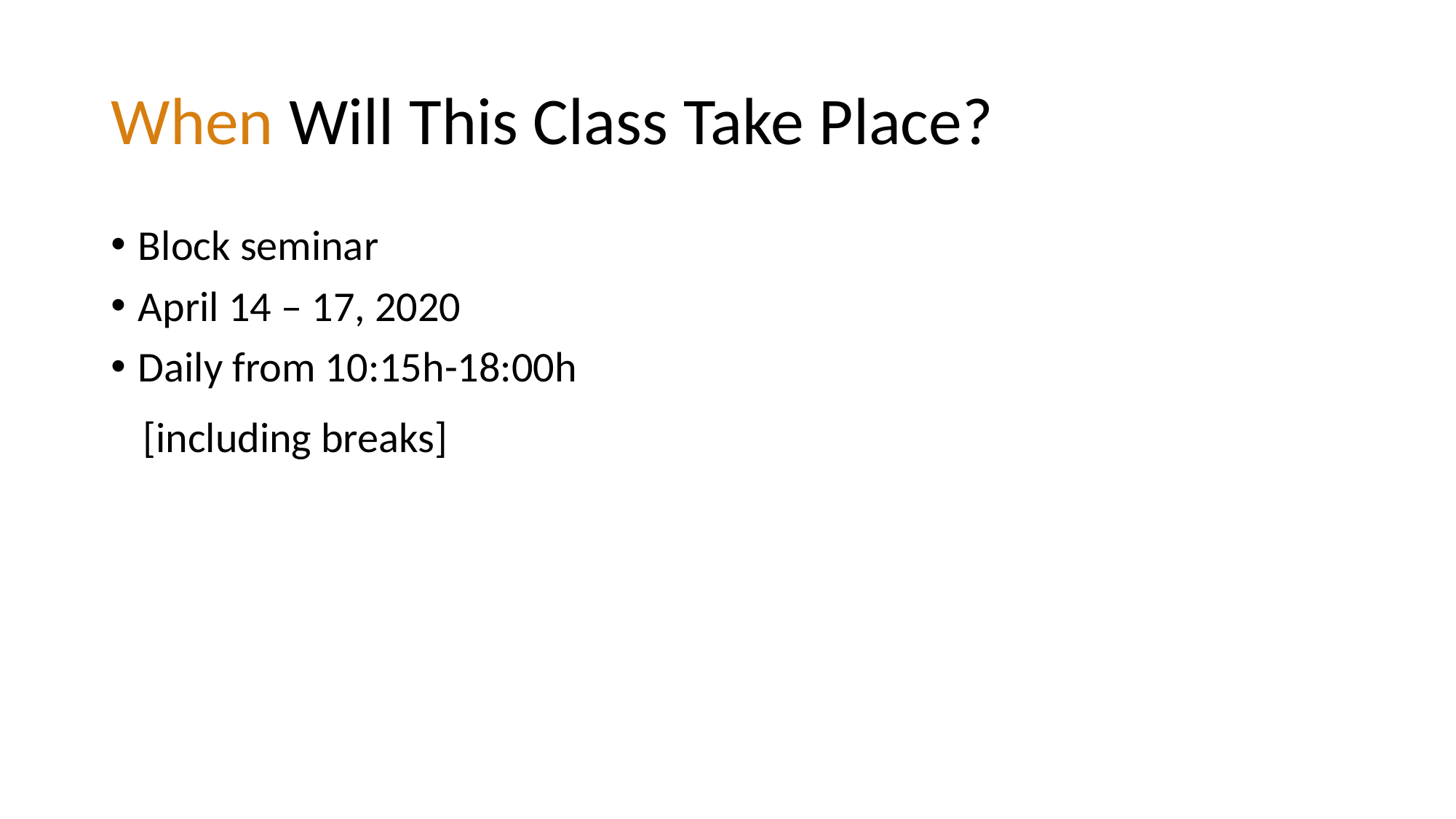

# When Will This Class Take Place?
Block seminar
April 14 – 17, 2020
Daily from 10:15h-18:00h

[including breaks]